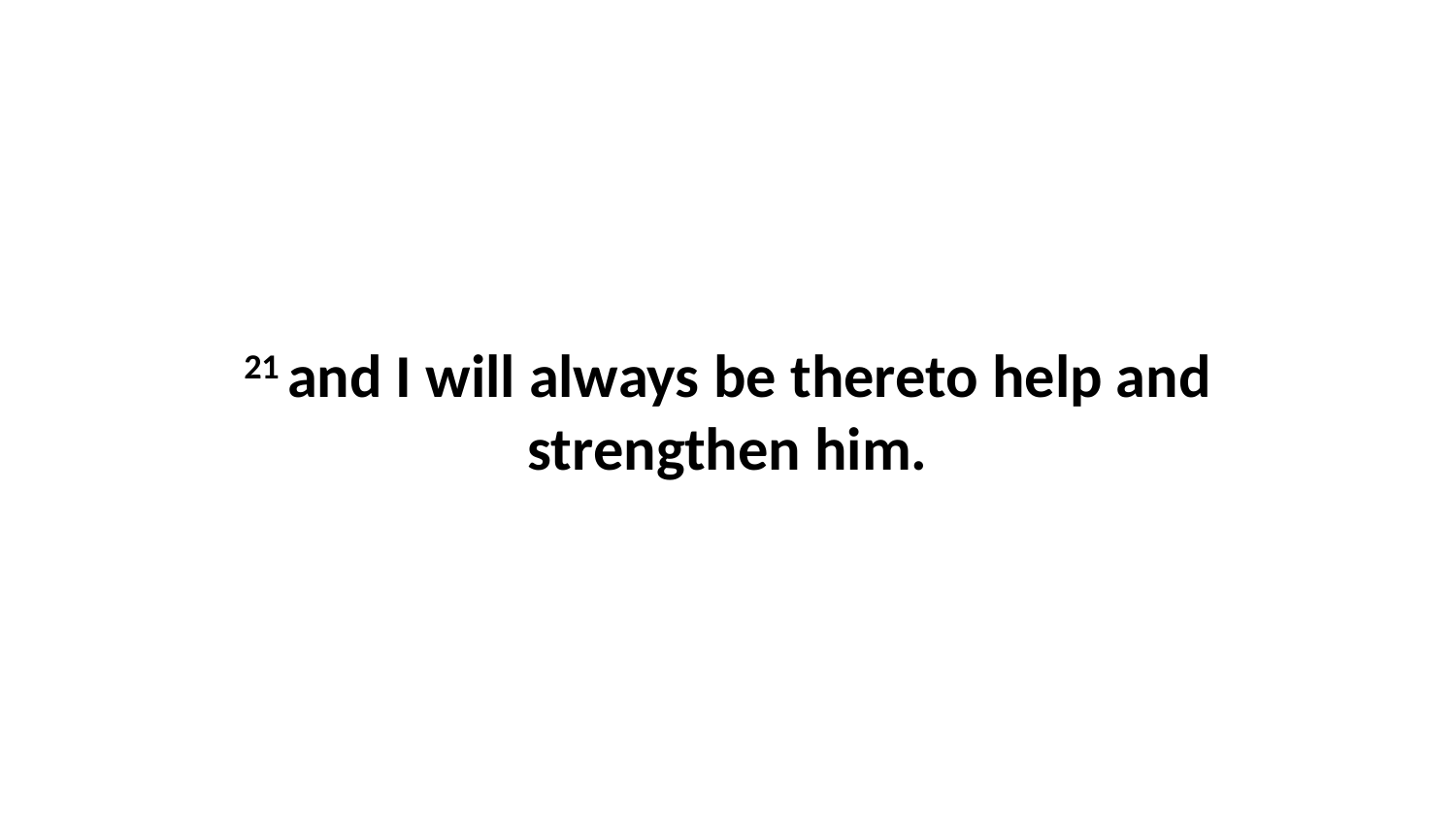

21 and I will always be thereto help and strengthen him.